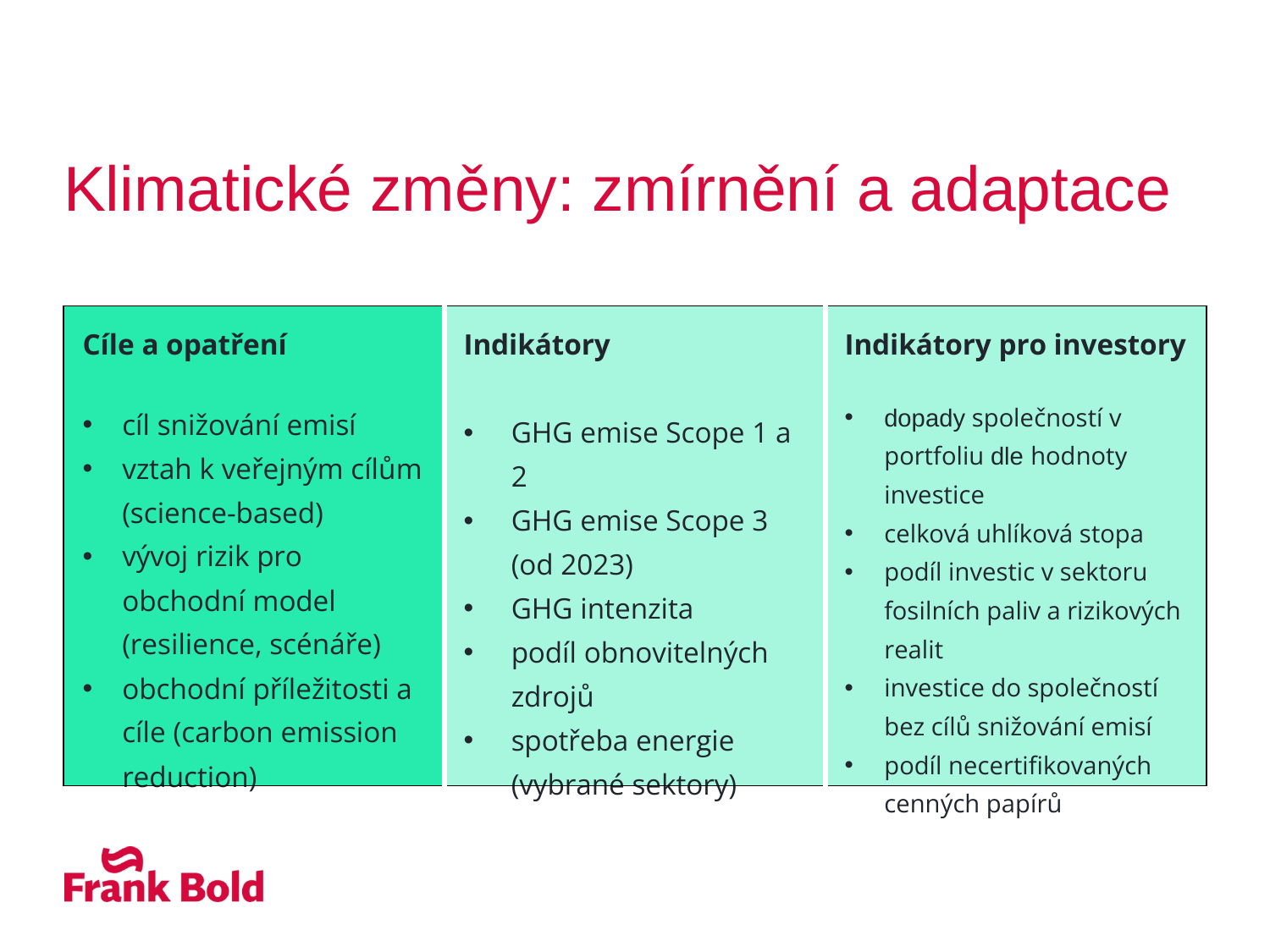

# Klimatické změny: zmírnění a adaptace
| Cíle a opatření cíl snižování emisí  vztah k veřejným cílům (science-based) vývoj rizik pro obchodní model (resilience, scénáře) obchodní příležitosti a cíle (carbon emission reduction) | Indikátory GHG emise Scope 1 a 2 GHG emise Scope 3 (od 2023) GHG intenzita podíl obnovitelných zdrojů spotřeba energie (vybrané sektory) | Indikátory pro investory dopady společností v portfoliu dle hodnoty investice celková uhlíková stopa podíl investic v sektoru fosilních paliv a rizikových realit investice do společností bez cílů snižování emisí podíl necertifikovaných cenných papírů |
| --- | --- | --- |